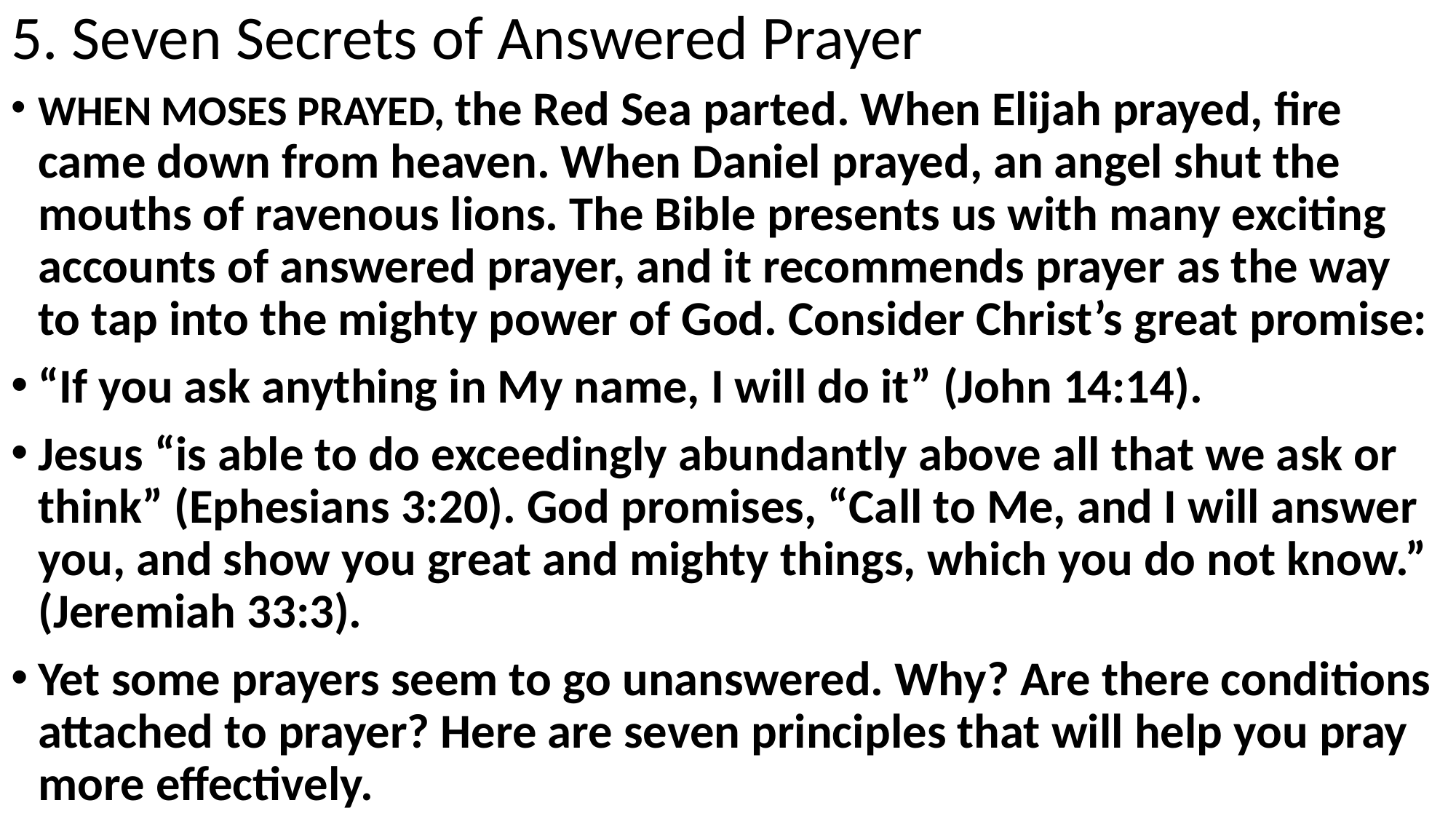

# 5. Seven Secrets of Answered Prayer
WHEN MOSES PRAYED, the Red Sea parted. When Elijah prayed, fire came down from heaven. When Daniel prayed, an angel shut the mouths of ravenous lions. The Bible presents us with many exciting accounts of answered prayer, and it recommends prayer as the way to tap into the mighty power of God. Consider Christ’s great promise:
“If you ask anything in My name, I will do it” (John 14:14).
Jesus “is able to do exceedingly abundantly above all that we ask or think” (Ephesians 3:20). God promises, “Call to Me, and I will answer you, and show you great and mighty things, which you do not know.” (Jeremiah 33:3).
Yet some prayers seem to go unanswered. Why? Are there conditions attached to prayer? Here are seven principles that will help you pray more effectively.